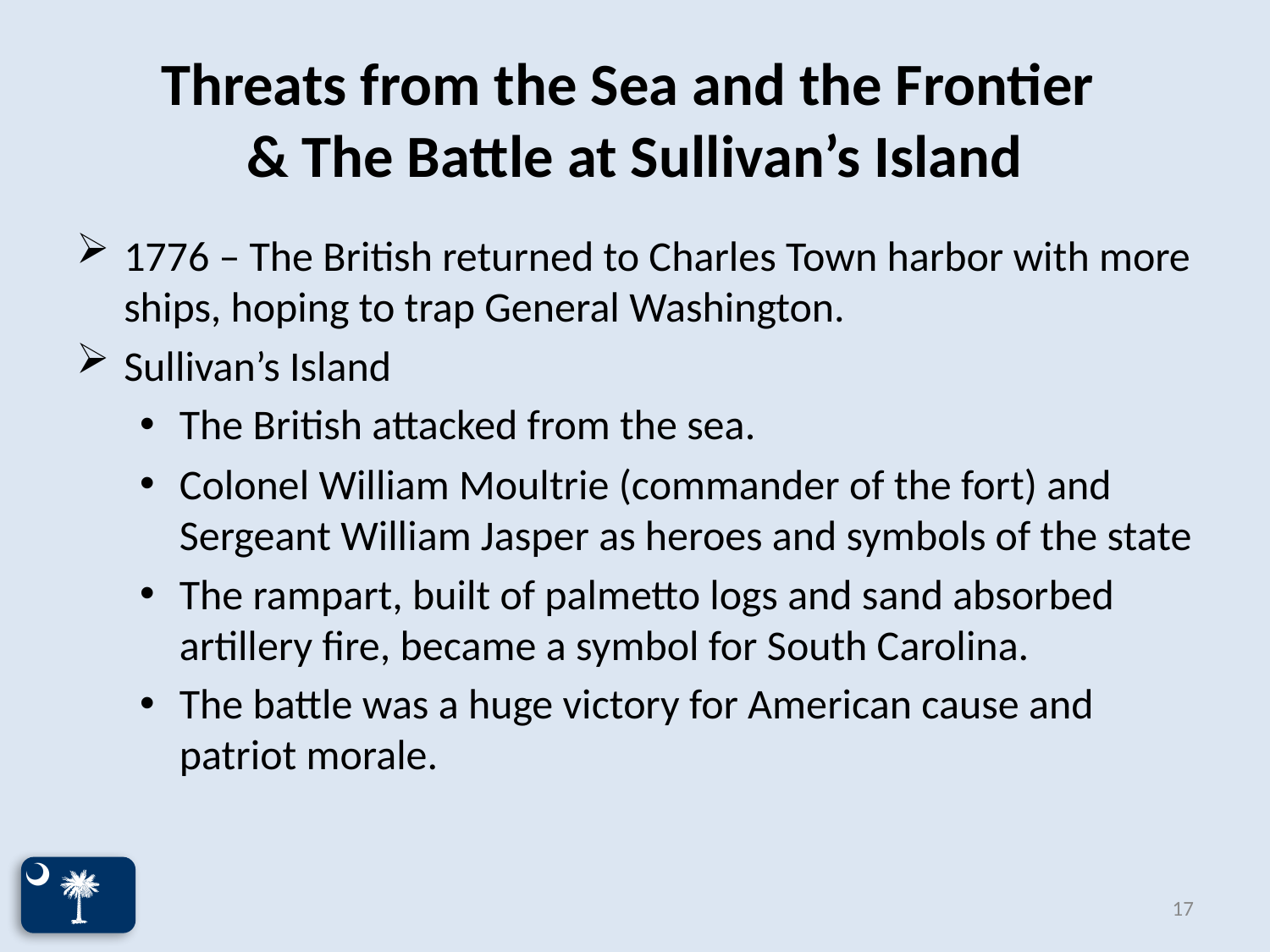

# Threats from the Sea and the Frontier & The Battle at Sullivan’s Island
1776 – The British returned to Charles Town harbor with more ships, hoping to trap General Washington.
Sullivan’s Island
The British attacked from the sea.
Colonel William Moultrie (commander of the fort) and Sergeant William Jasper as heroes and symbols of the state
The rampart, built of palmetto logs and sand absorbed artillery fire, became a symbol for South Carolina.
The battle was a huge victory for American cause and patriot morale.

17